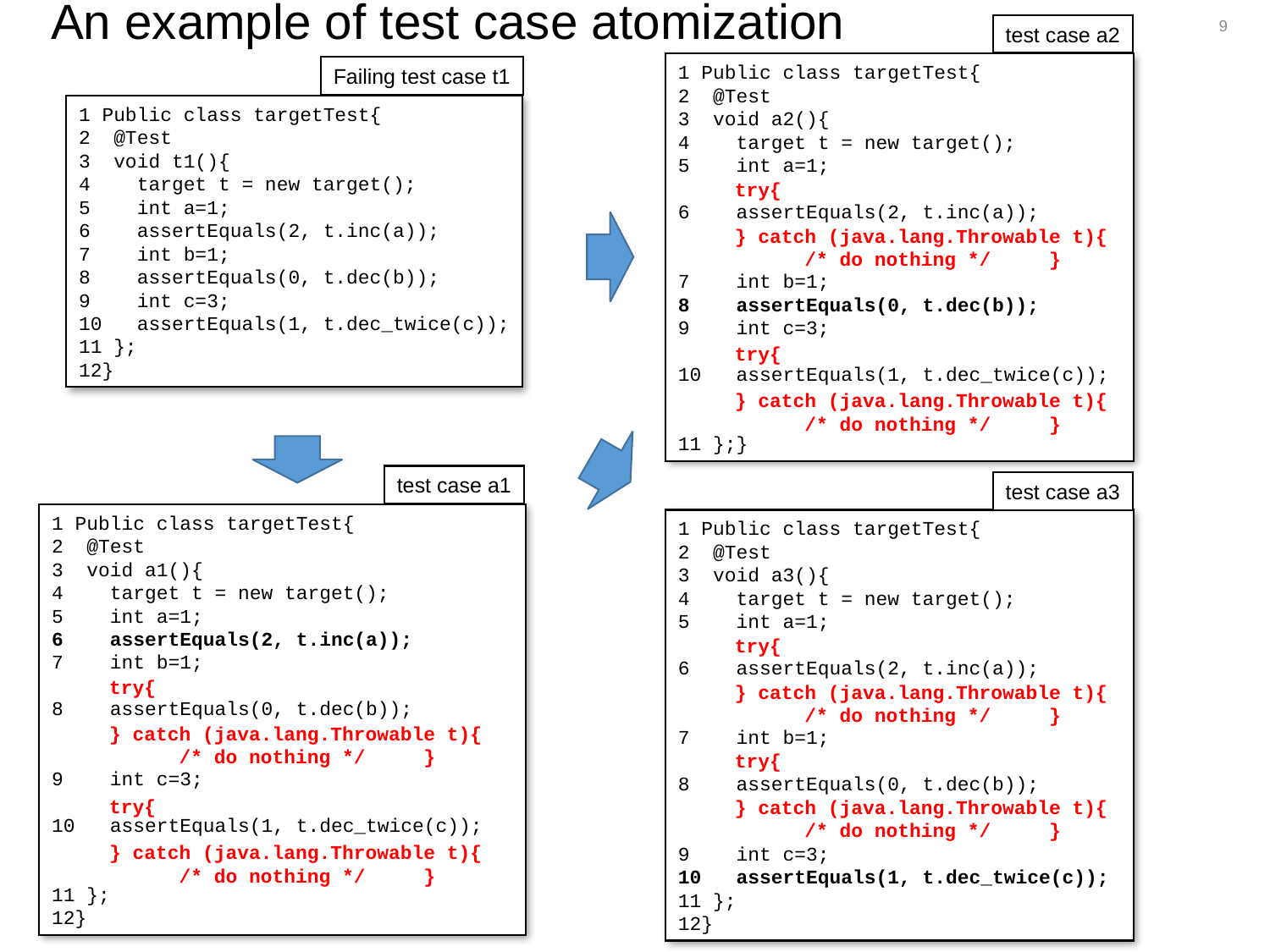

9
# An example of test case atomization
test case a2
1 Public class targetTest{
2  @Test
3  void a2(){
4    target t = new target();
5    int a=1;

6    assertEquals(2, t.inc(a));

7    int b=1;
8    assertEquals(0, t.dec(b));
9    int c=3;

10   assertEquals(1, t.dec_twice(c));

11 };}
Failing test case t1
1 Public class targetTest{
2  @Test
3  void t1(){
4    target t = new target();
5    int a=1;
6    assertEquals(2, t.inc(a));
7    int b=1;
8    assertEquals(0, t.dec(b));
9    int c=3;
10   assertEquals(1, t.dec_twice(c));
11 };
12}
 try{

 } catch (java.lang.Throwable t){
       /* do nothing */     }

 try{

 } catch (java.lang.Throwable t){
       /* do nothing */     }

test case a1
test case a3
1 Public class targetTest{
2  @Test
3  void a1(){
4    target t = new target();
5    int a=1;
6    assertEquals(2, t.inc(a));
7    int b=1;

8    assertEquals(0, t.dec(b));

9    int c=3;

10   assertEquals(1, t.dec_twice(c));

11 };
12}
1 Public class targetTest{
2  @Test
3  void a3(){
4    target t = new target();
5    int a=1;

6    assertEquals(2, t.inc(a));

7    int b=1;

8    assertEquals(0, t.dec(b));

9    int c=3;    try{
10   assertEquals(1, t.dec_twice(c));
11 };
12}
 try{

 } catch (java.lang.Throwable t){
       /* do nothing */     }
 try{

 } catch (java.lang.Throwable t){
       /* do nothing */     }
 try{

 } catch (java.lang.Throwable t){
       /* do nothing */     }
 try{

 } catch (java.lang.Throwable t){
       /* do nothing */     }